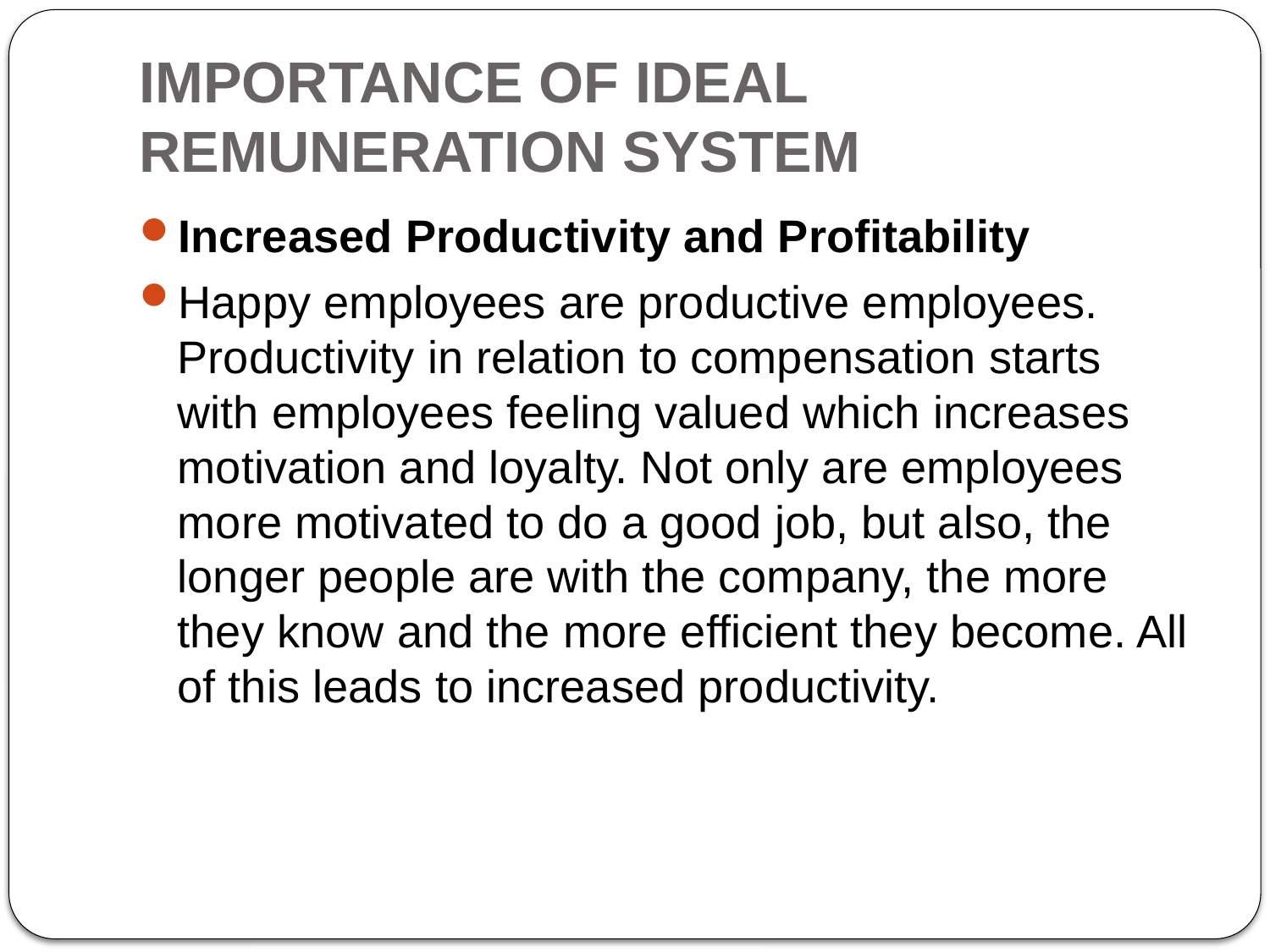

# IMPORTANCE OF IDEAL REMUNERATION SYSTEM
Increased Productivity and Profitability
Happy employees are productive employees. Productivity in relation to compensation starts with employees feeling valued which increases motivation and loyalty. Not only are employees more motivated to do a good job, but also, the longer people are with the company, the more they know and the more efficient they become. All of this leads to increased productivity.